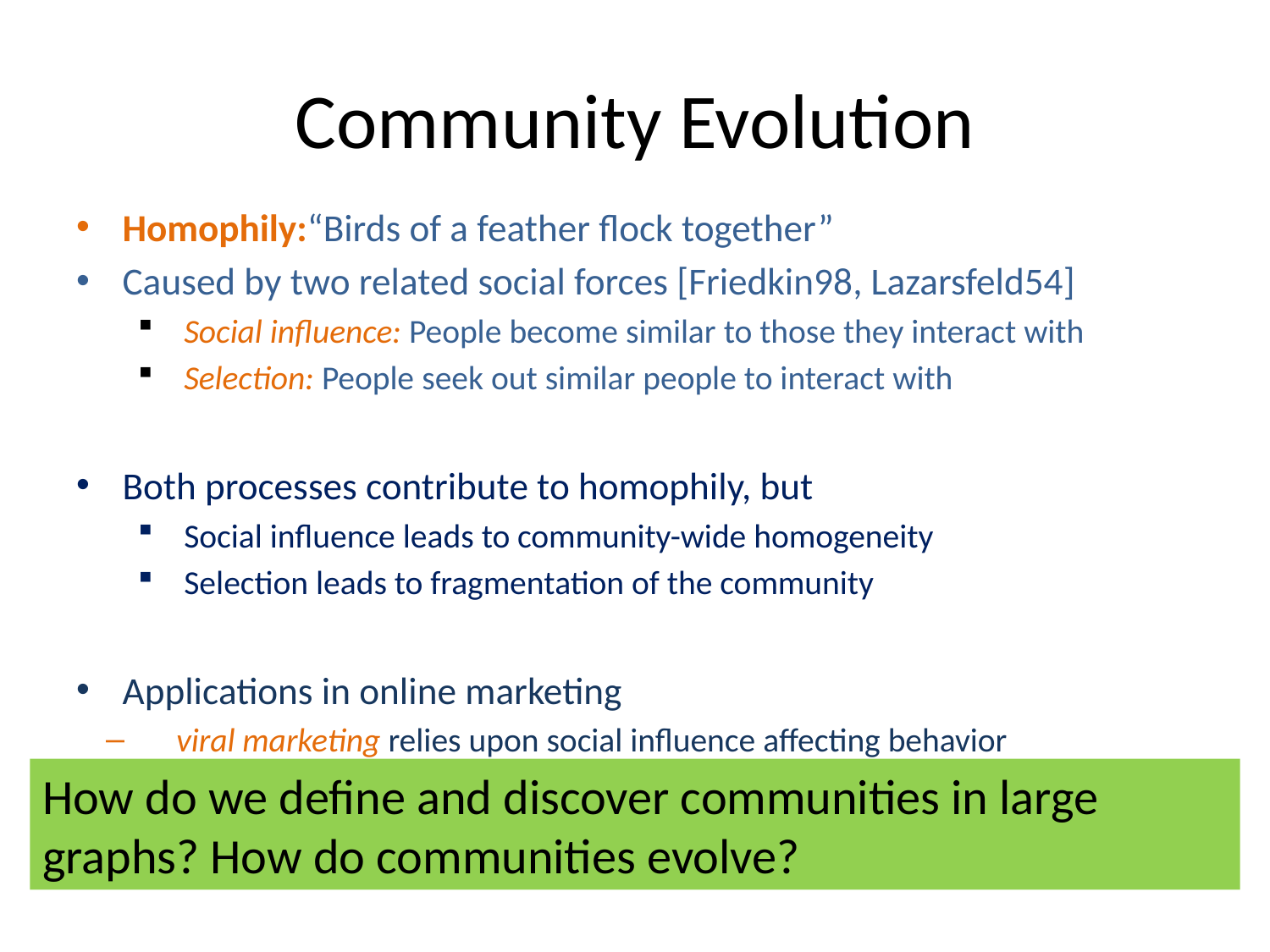

# Community Evolution
Homophily:“Birds of a feather flock together”
Caused by two related social forces [Friedkin98, Lazarsfeld54]
 Social influence: People become similar to those they interact with
 Selection: People seek out similar people to interact with

Both processes contribute to homophily, but
 Social influence leads to community-wide homogeneity
 Selection leads to fragmentation of the community

Applications in online marketing
viral marketing relies upon social influence affecting behavior
recommender systems predict behavior based on similarity

How do we define and discover communities in large graphs? How do communities evolve?